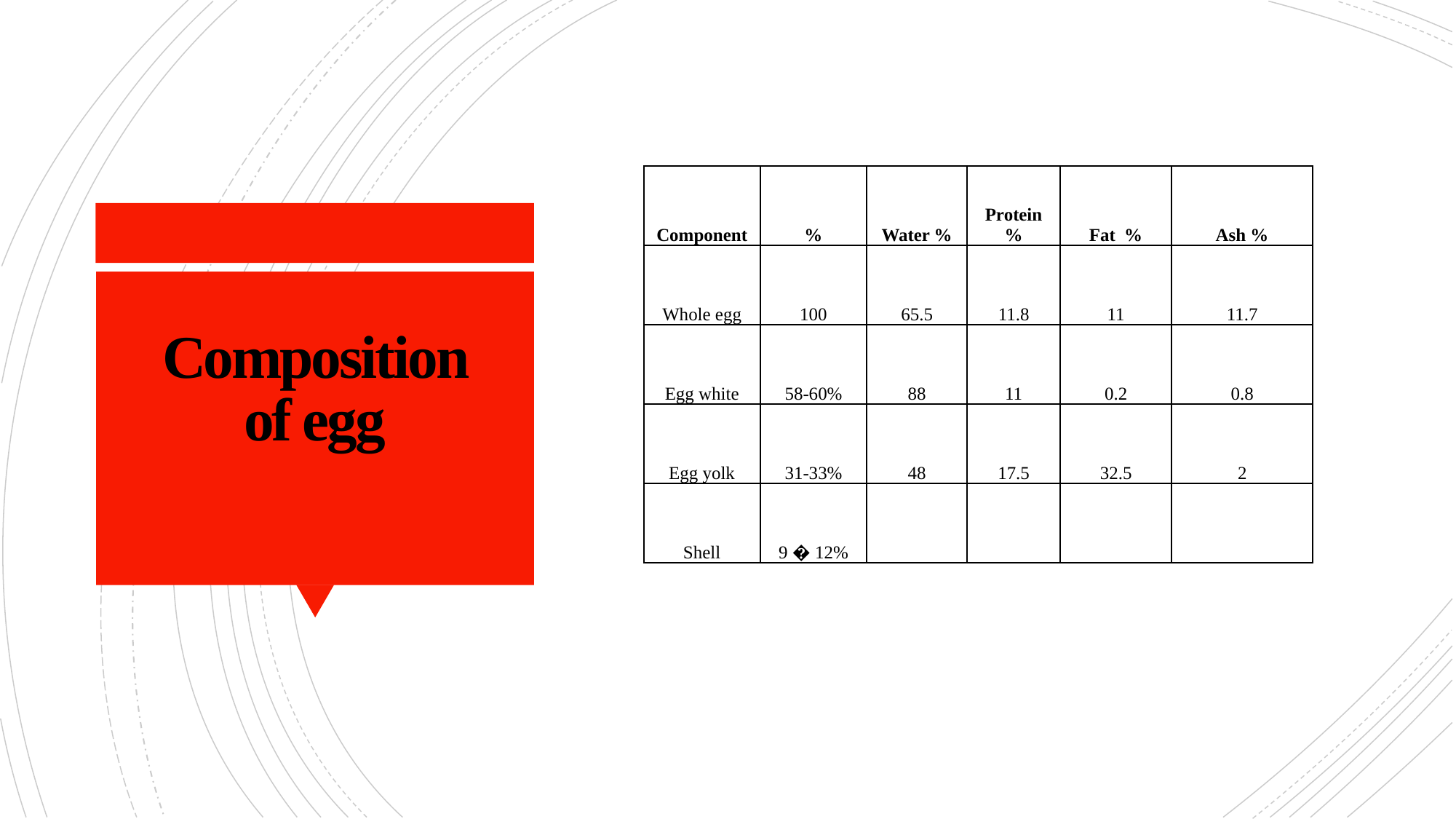

| Component | % | Water % | Protein % | Fat  % | Ash % |
| --- | --- | --- | --- | --- | --- |
| Whole egg | 100 | 65.5 | 11.8 | 11 | 11.7 |
| Egg white | 58-60% | 88 | 11 | 0.2 | 0.8 |
| Egg yolk | 31-33% | 48 | 17.5 | 32.5 | 2 |
| Shell | 9 � 12% |  |  |  |  |
# Composition of egg